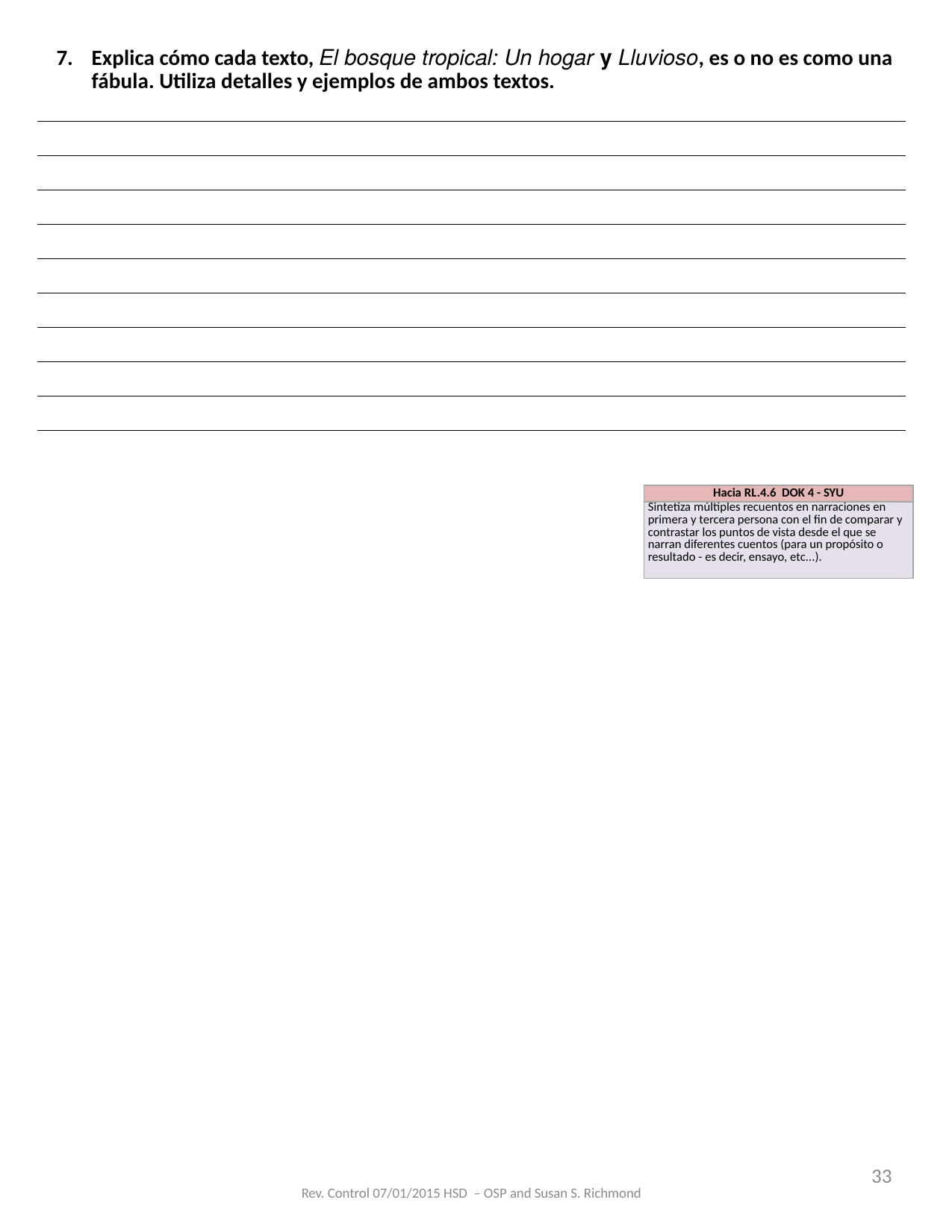

| Explica cómo cada texto, El bosque tropical: Un hogar y Lluvioso, es o no es como una fábula. Utiliza detalles y ejemplos de ambos textos. |
| --- |
|  |
|  |
|  |
|  |
|  |
|  |
|  |
|  |
|  |
| Hacia RL.4.6 DOK 4 - SYU |
| --- |
| Sintetiza múltiples recuentos en narraciones en primera y tercera persona con el fin de comparar y contrastar los puntos de vista desde el que se narran diferentes cuentos (para un propósito o resultado - es decir, ensayo, etc...). |
33